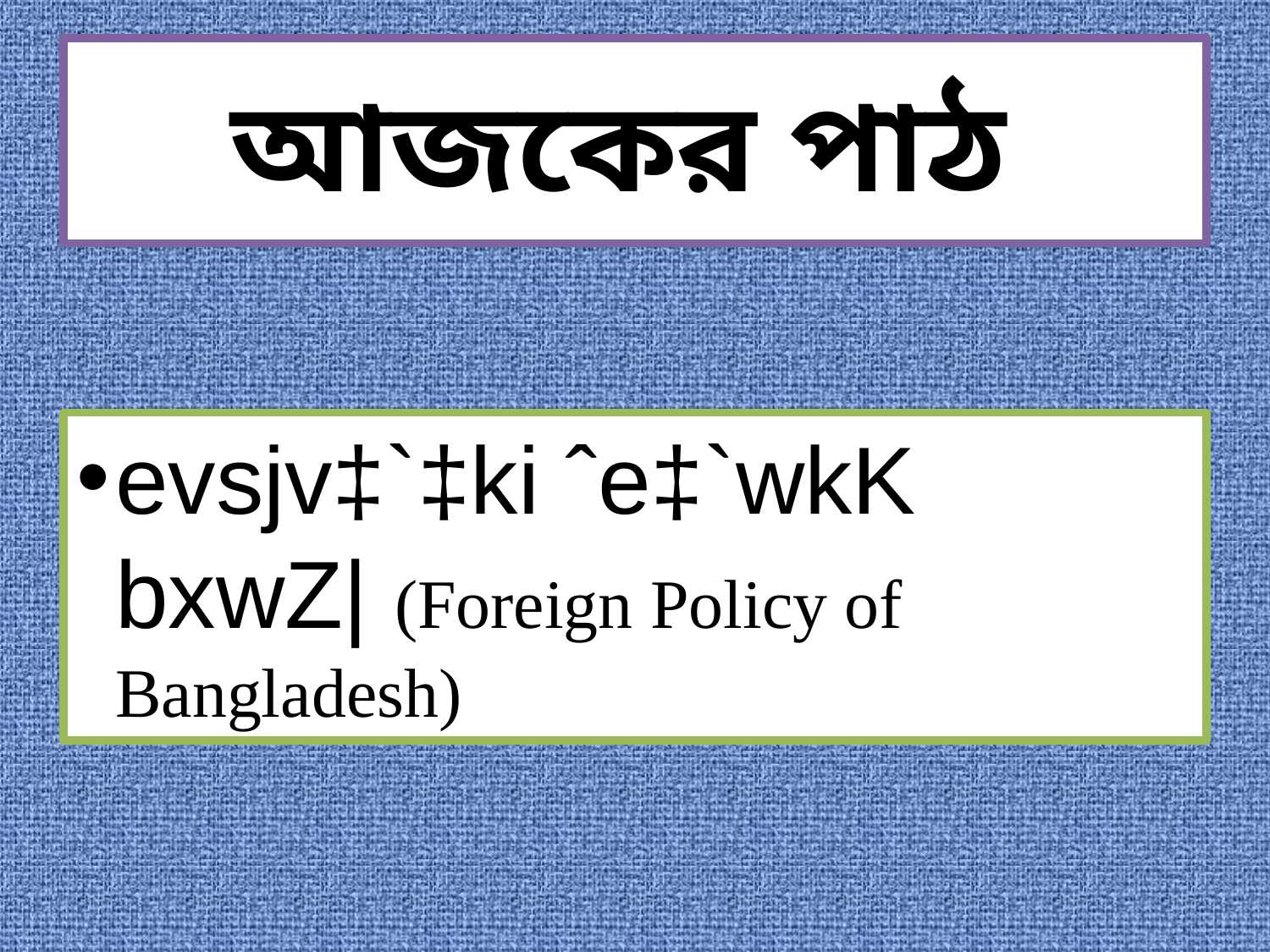

# আজকের পাঠ
evsjv‡`‡ki ˆe‡`wkK bxwZ| (Foreign Policy of Bangladesh)